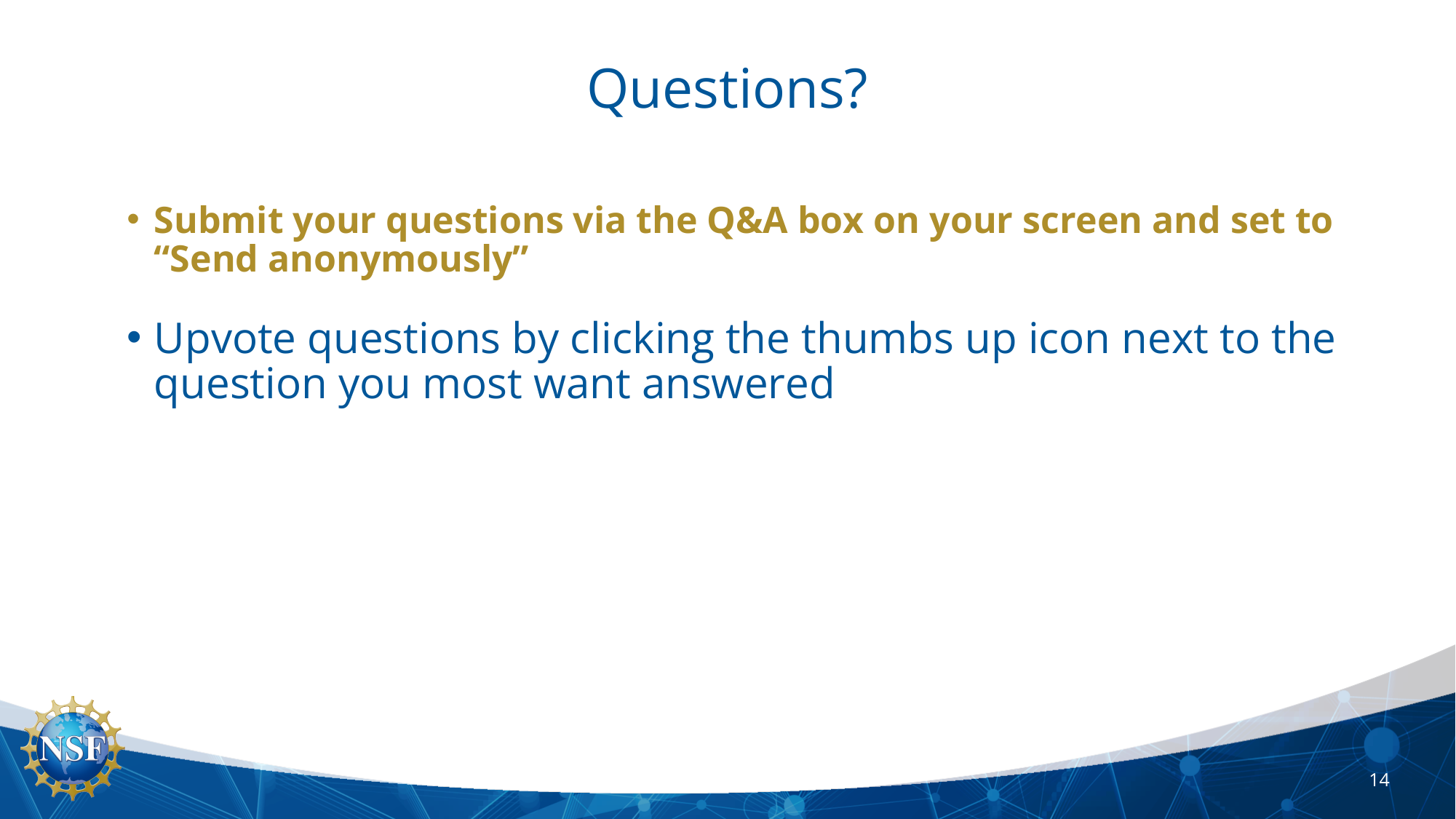

# Questions?
Submit your questions via the Q&A box on your screen and set to “Send anonymously”
Upvote questions by clicking the thumbs up icon next to the question you most want answered

14